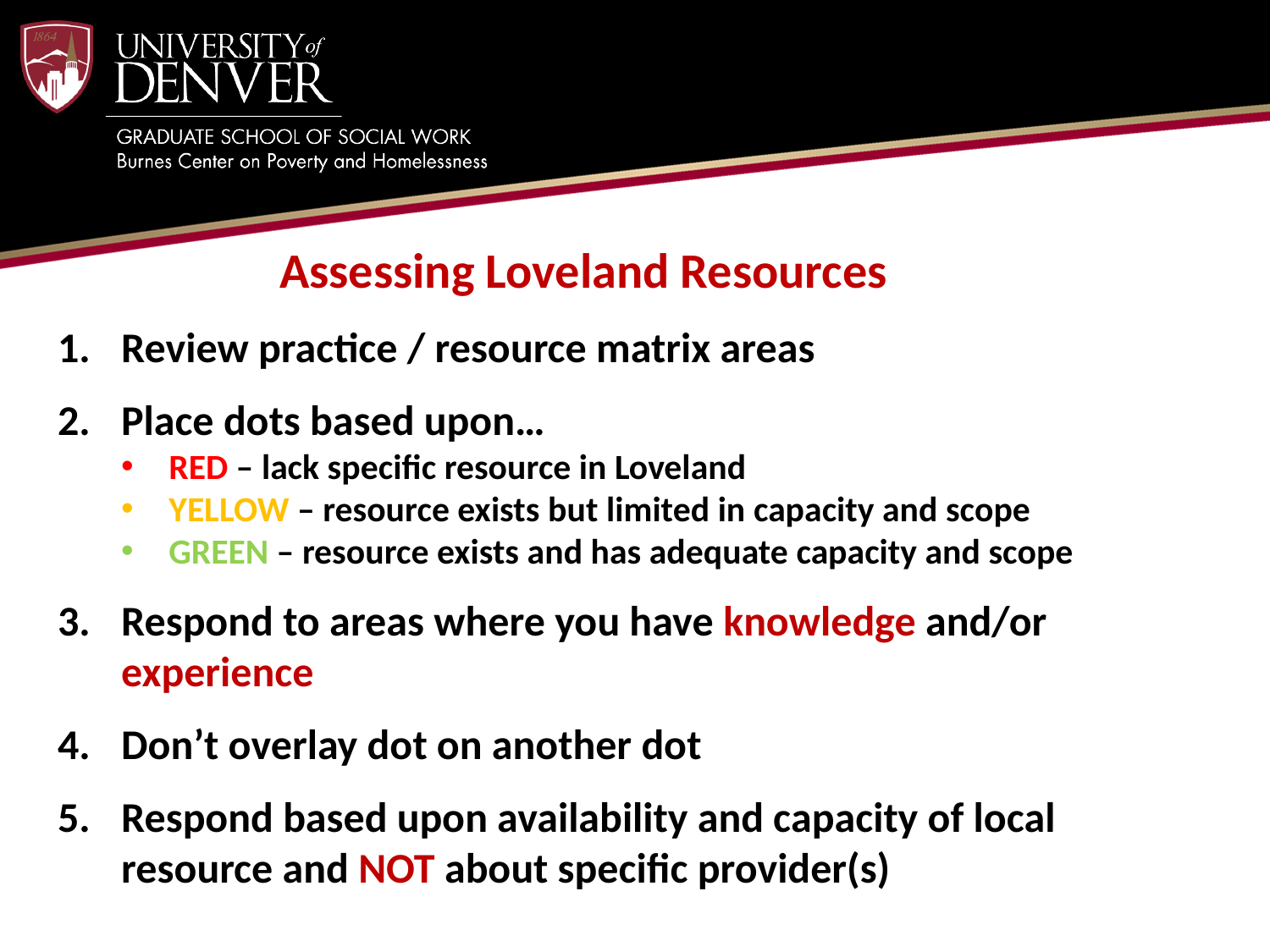

Assessing Loveland Resources

Review practice / resource matrix areas

Place dots based upon…
RED – lack specific resource in Loveland
YELLOW – resource exists but limited in capacity and scope
GREEN – resource exists and has adequate capacity and scope

Respond to areas where you have knowledge and/or experience

Don’t overlay dot on another dot

Respond based upon availability and capacity of local resource and NOT about specific provider(s)